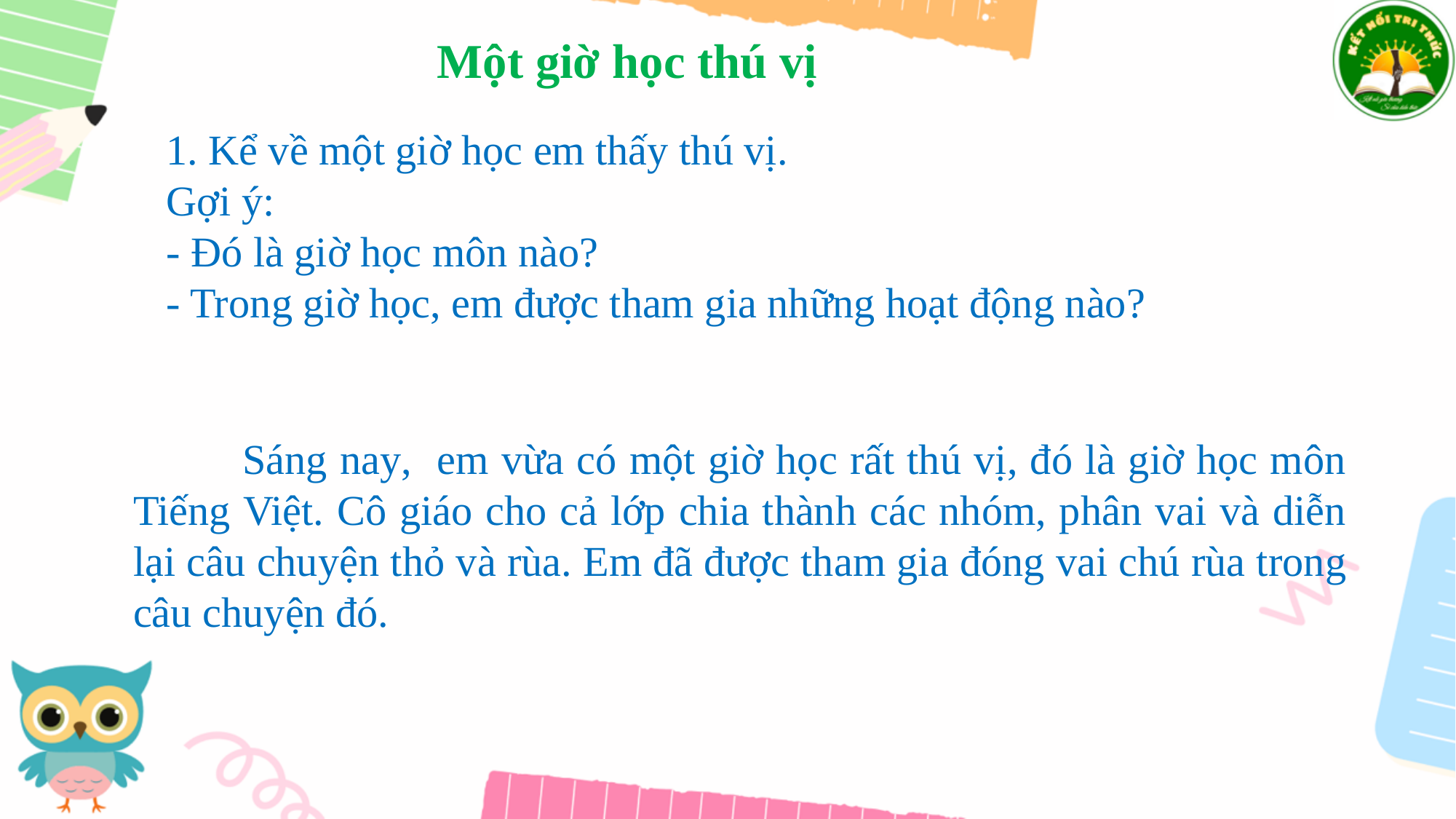

Một giờ học thú vị
1. Kể về một giờ học em thấy thú vị.
Gợi ý:
- Đó là giờ học môn nào?
- Trong giờ học, em được tham gia những hoạt động nào?
	Sáng nay,  em vừa có một giờ học rất thú vị, đó là giờ học môn Tiếng Việt. Cô giáo cho cả lớp chia thành các nhóm, phân vai và diễn lại câu chuyện thỏ và rùa. Em đã được tham gia đóng vai chú rùa trong câu chuyện đó.